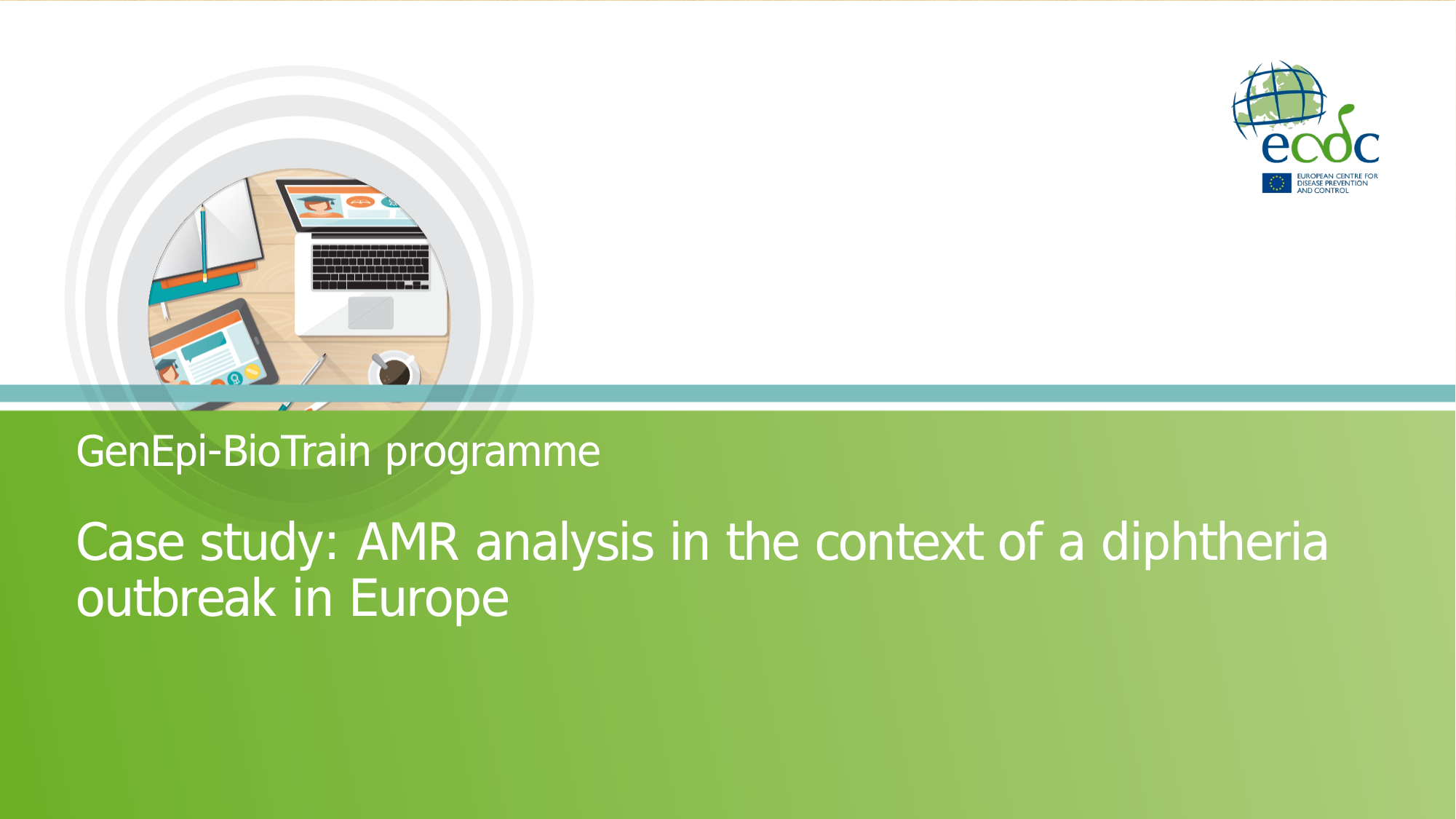

GenEpi-BioTrain programme
# Case study: AMR analysis in the context of a diphtheria outbreak in Europe